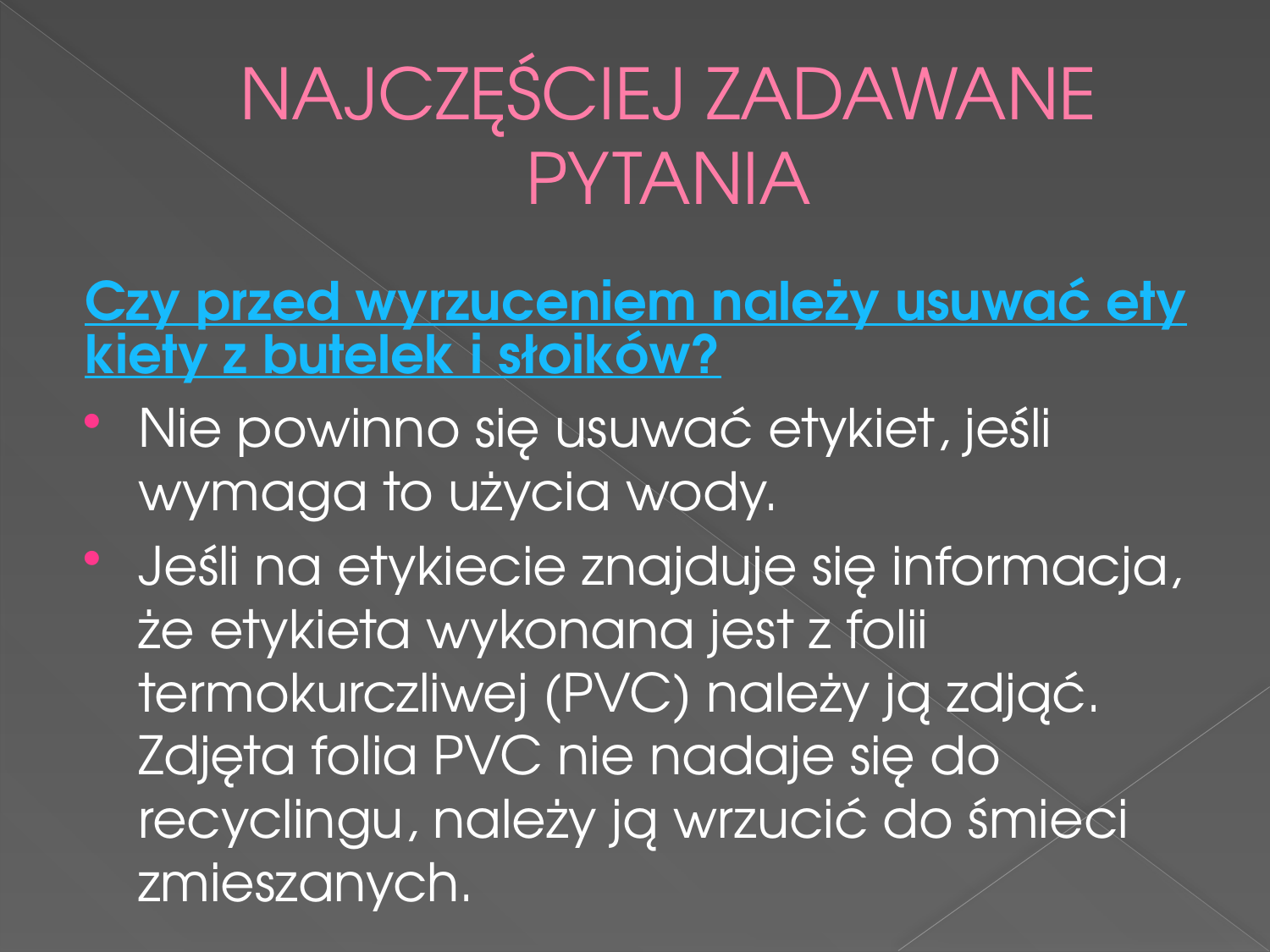

# NAJCZĘŚCIEJ ZADAWANE PYTANIA
Czy przed wyrzuceniem należy usuwać etykiety z butelek i słoików?
Nie powinno się usuwać etykiet, jeśli wymaga to użycia wody.
Jeśli na etykiecie znajduje się informacja, że etykieta wykonana jest z folii termokurczliwej (PVC) należy ją zdjąć. Zdjęta folia PVC nie nadaje się do recyclingu, należy ją wrzucić do śmieci zmieszanych.